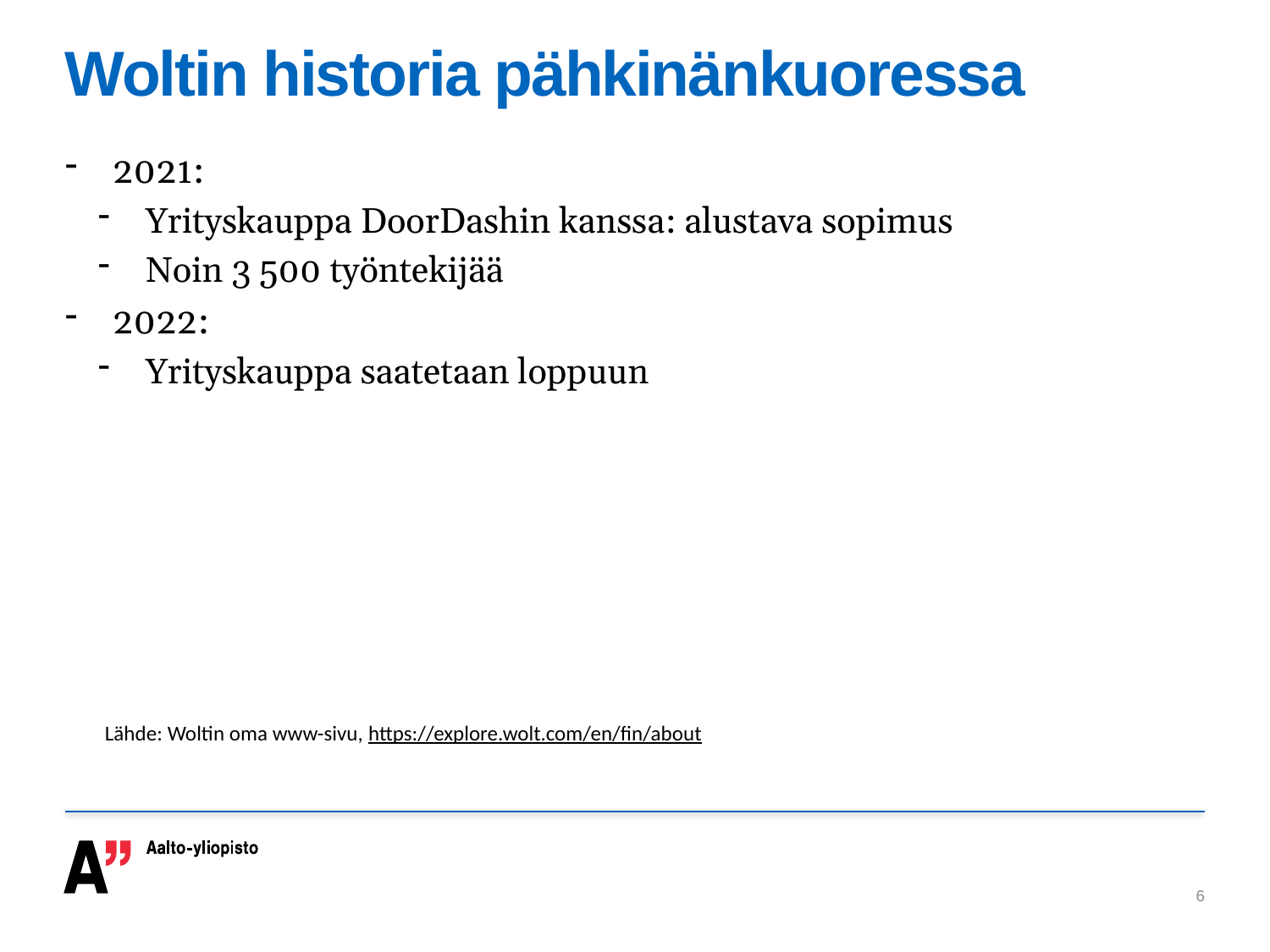

# Woltin historia pähkinänkuoressa
2021:
Yrityskauppa DoorDashin kanssa: alustava sopimus
Noin 3 500 työntekijää
2022:
Yrityskauppa saatetaan loppuun
Lähde: Woltin oma www-sivu, https://explore.wolt.com/en/fin/about

6